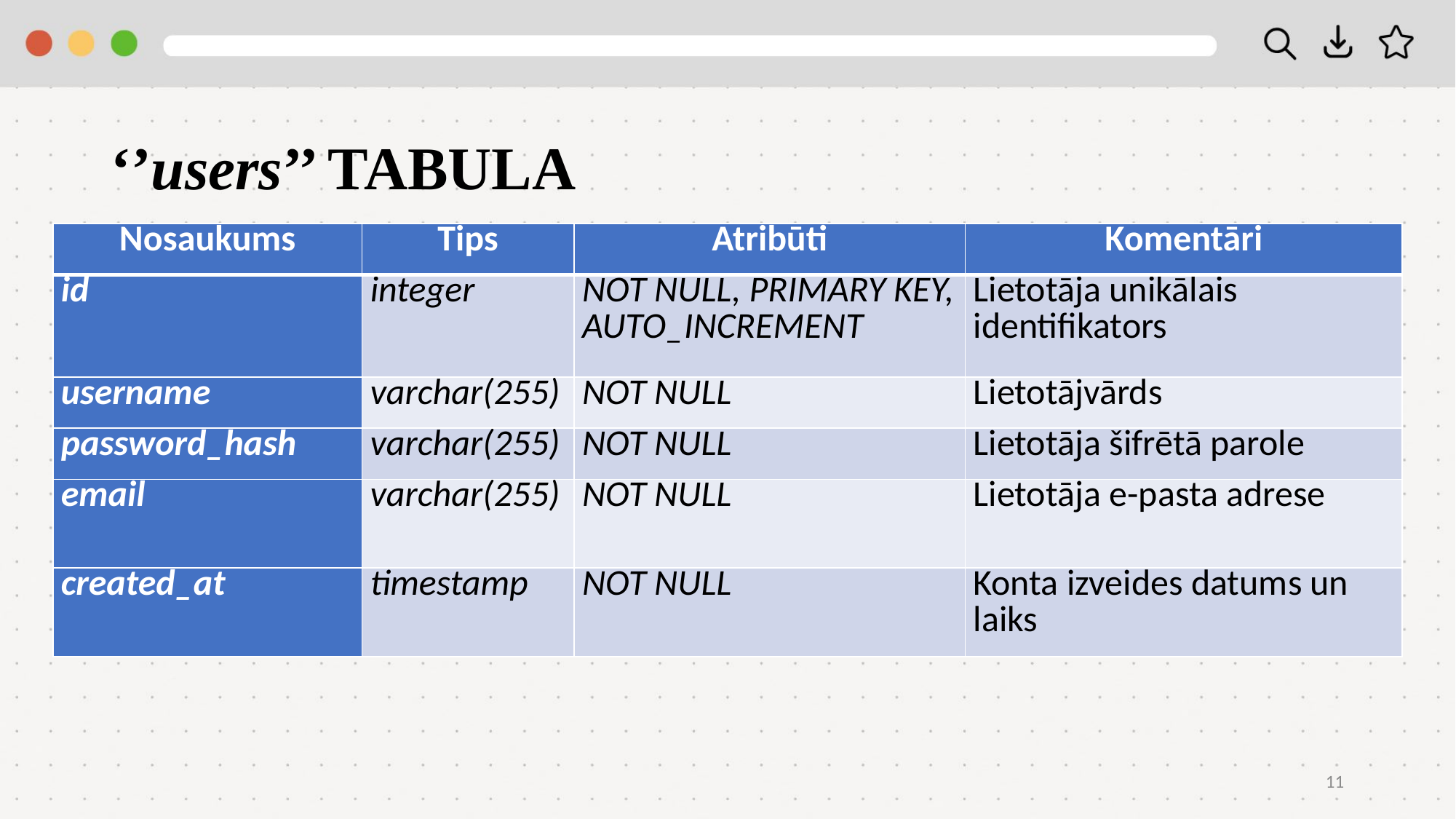

# ‘’users’’ TABULA
| Nosaukums | Tips | Atribūti | Komentāri |
| --- | --- | --- | --- |
| id | integer | NOT NULL, PRIMARY KEY, AUTO\_INCREMENT | Lietotāja unikālais identifikators |
| username | varchar(255) | NOT NULL | Lietotājvārds |
| password\_hash | varchar(255) | NOT NULL | Lietotāja šifrētā parole |
| email | varchar(255) | NOT NULL | Lietotāja e-pasta adrese |
| created\_at | timestamp | NOT NULL | Konta izveides datums un laiks |
11